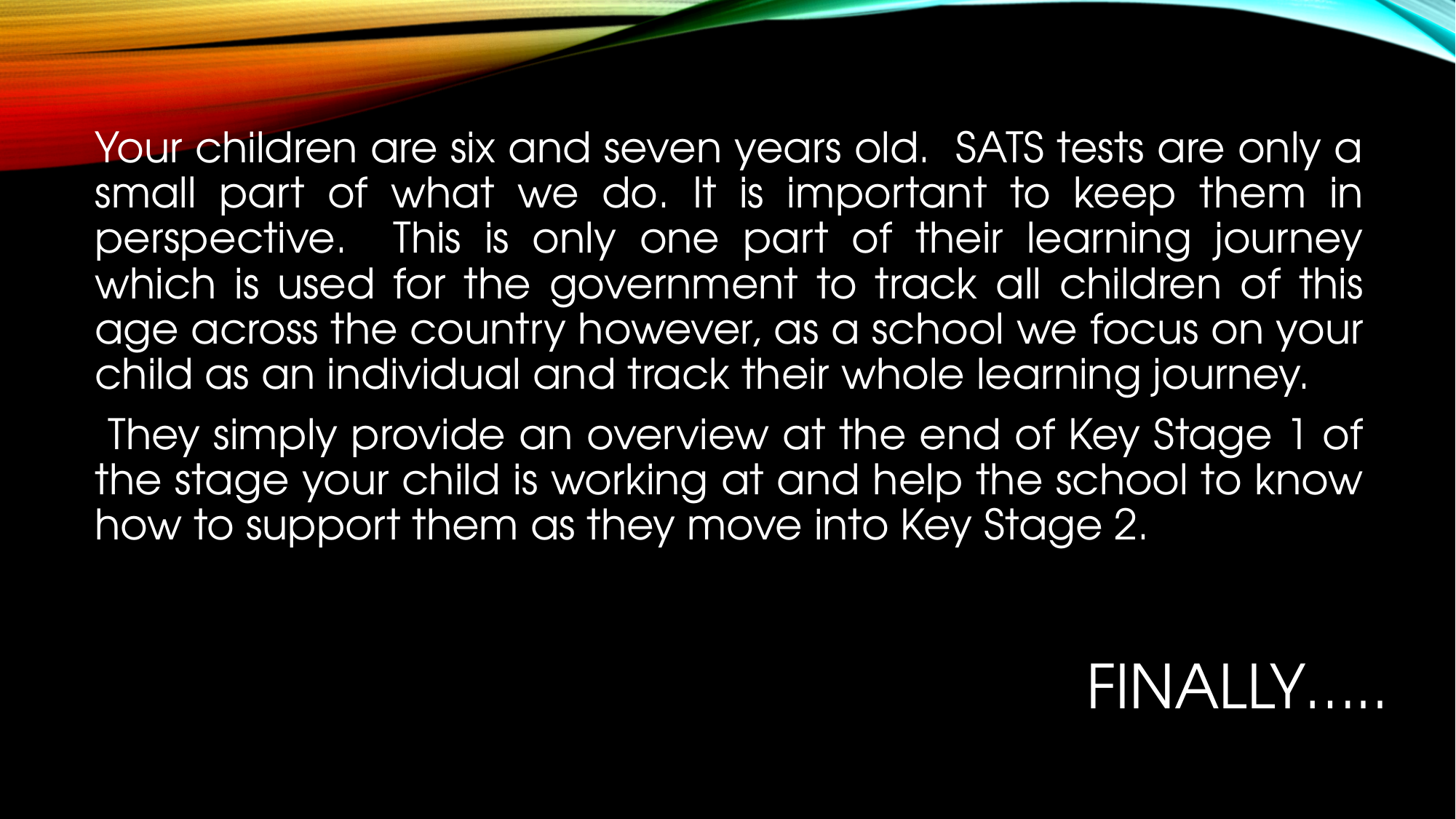

Your children are six and seven years old.  SATS tests are only a small part of what we do. It is important to keep them in perspective.  This is only one part of their learning journey which is used for the government to track all children of this age across the country however, as a school we focus on your child as an individual and track their whole learning journey.
 They simply provide an overview at the end of Key Stage 1 of the stage your child is working at and help the school to know how to support them as they move into Key Stage 2.
# Finally…..